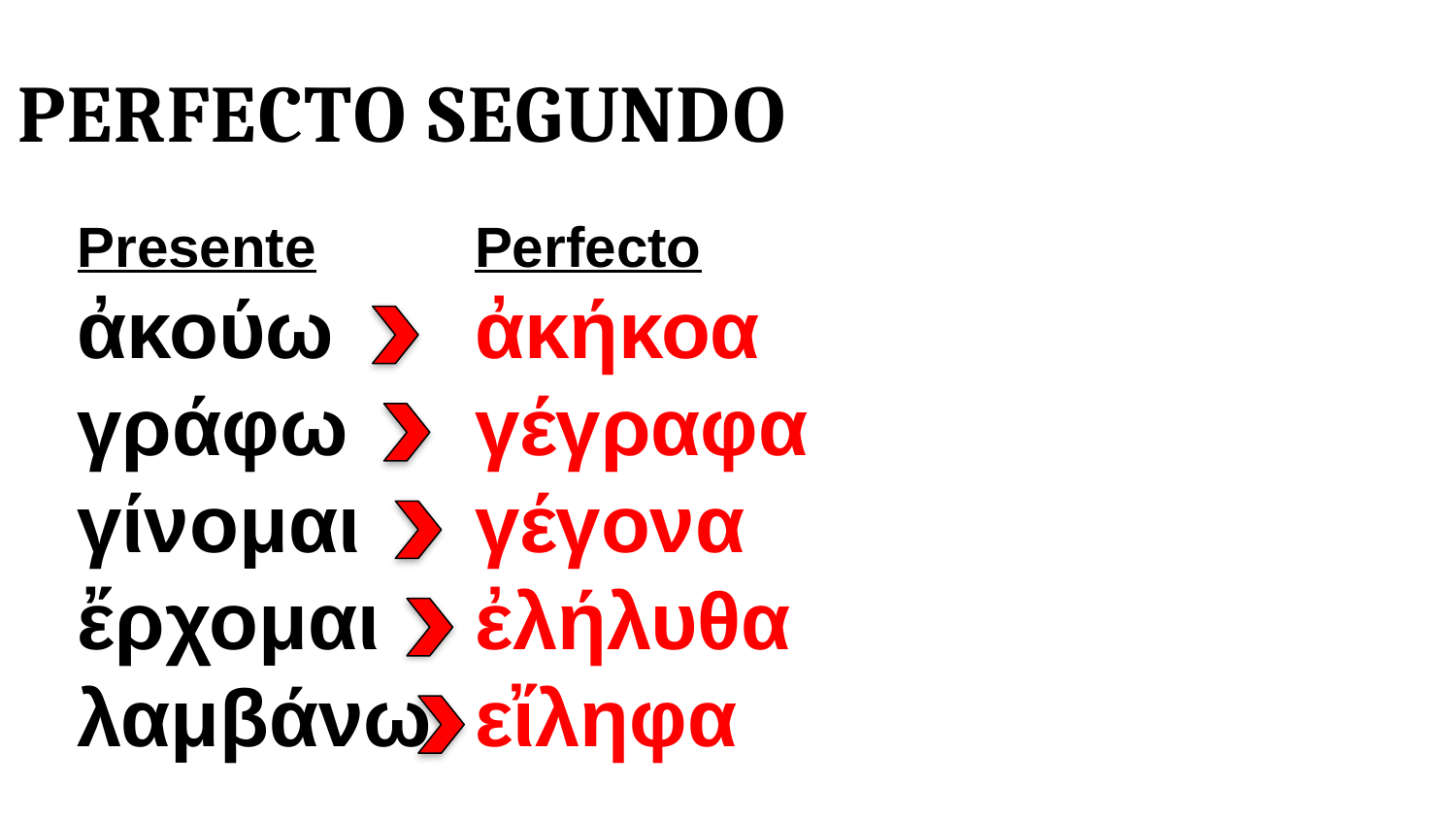

Perfecto Segundo
Presente
ἀκούω
γράφω
γίνομαι
ἔρχομαι
λαμβάνω
Perfecto
ἀκήκοα
γέγραφα
γέγονα
ἐλήλυθα
εἴληφα